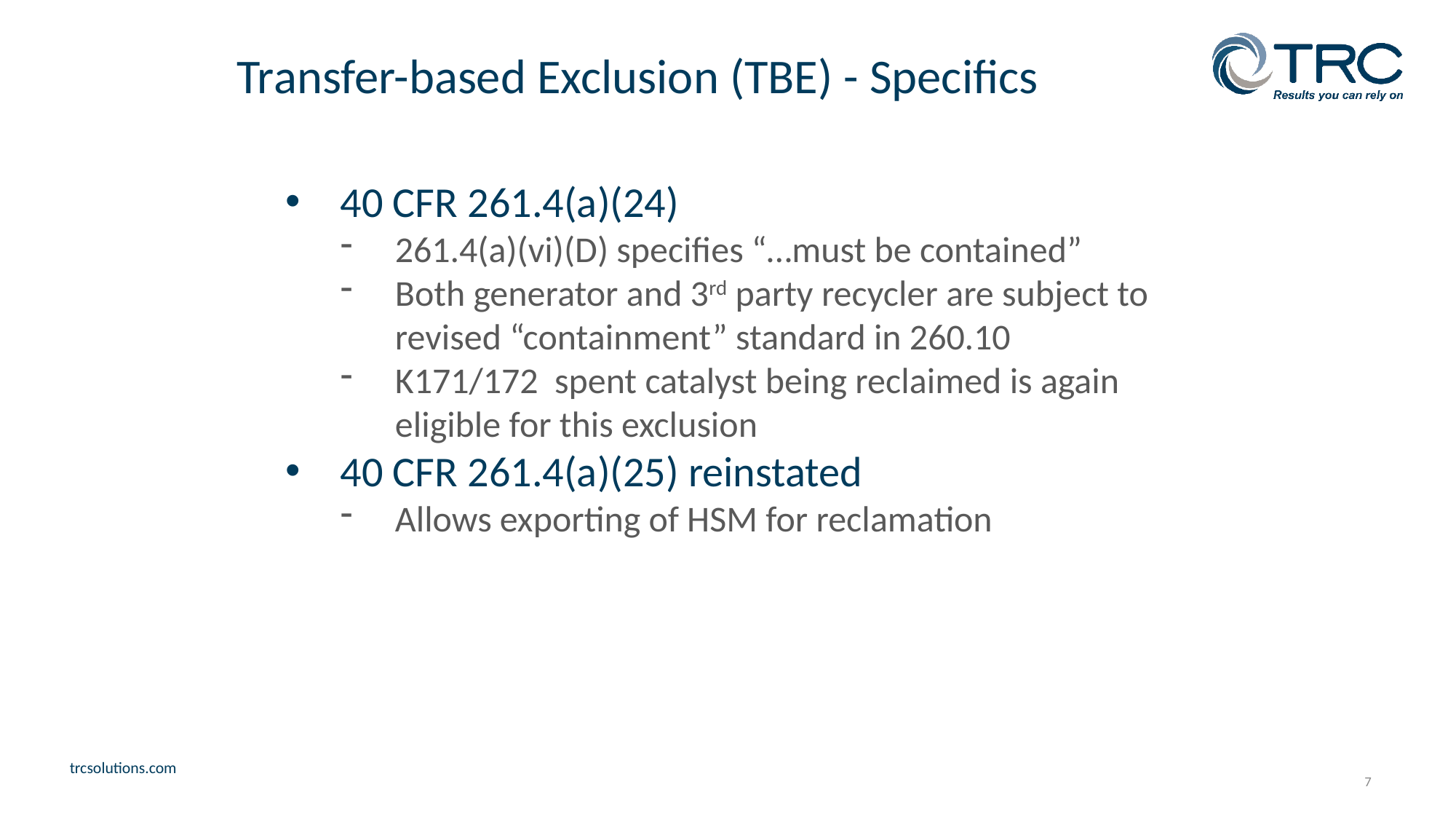

# Transfer-based Exclusion (TBE) - Specifics
40 CFR 261.4(a)(24)
261.4(a)(vi)(D) specifies “…must be contained”
Both generator and 3rd party recycler are subject to revised “containment” standard in 260.10
K171/172  spent catalyst being reclaimed is again eligible for this exclusion
40 CFR 261.4(a)(25) reinstated
Allows exporting of HSM for reclamation

7